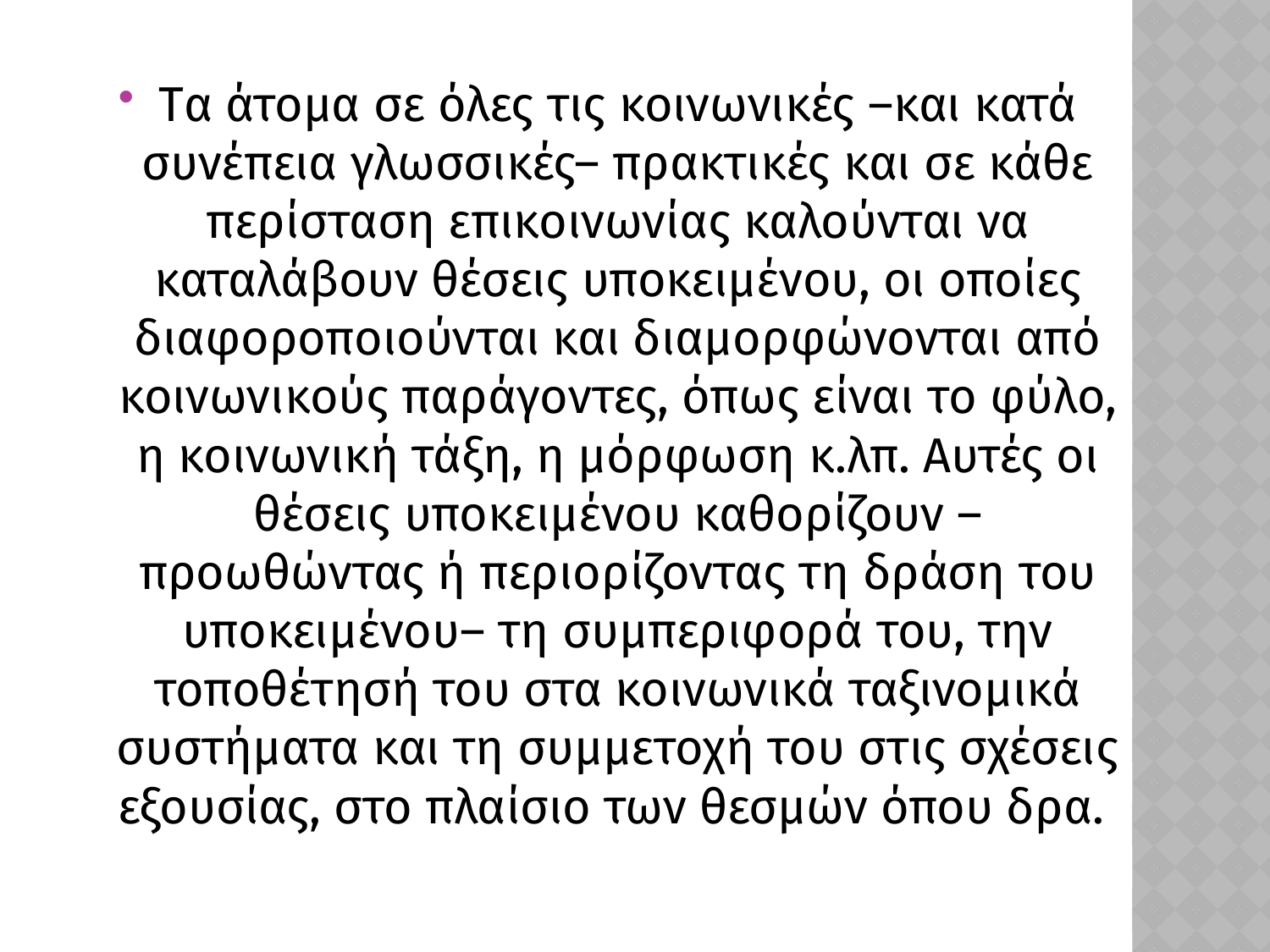

Tα άτομα σε όλες τις κοινωνικές –και κατά συνέπεια γλωσσικές– πρακτικές και σε κάθε περίσταση επικοινωνίας καλούνται να καταλάβουν θέσεις υποκειμένου, οι οποίες διαφοροποιούνται και διαμορφώνονται από κοινωνικούς παράγοντες, όπως είναι το φύλο, η κοινωνική τάξη, η μόρφωση κ.λπ. Αυτές οι θέσεις υποκειμένου καθορίζουν –προωθώντας ή περιορίζοντας τη δράση του υποκειμένου– τη συμπεριφορά του, την τοποθέτησή του στα κοινωνικά ταξινομικά συστήματα και τη συμμετοχή του στις σχέσεις εξουσίας, στο πλαίσιο των θεσμών όπου δρα.